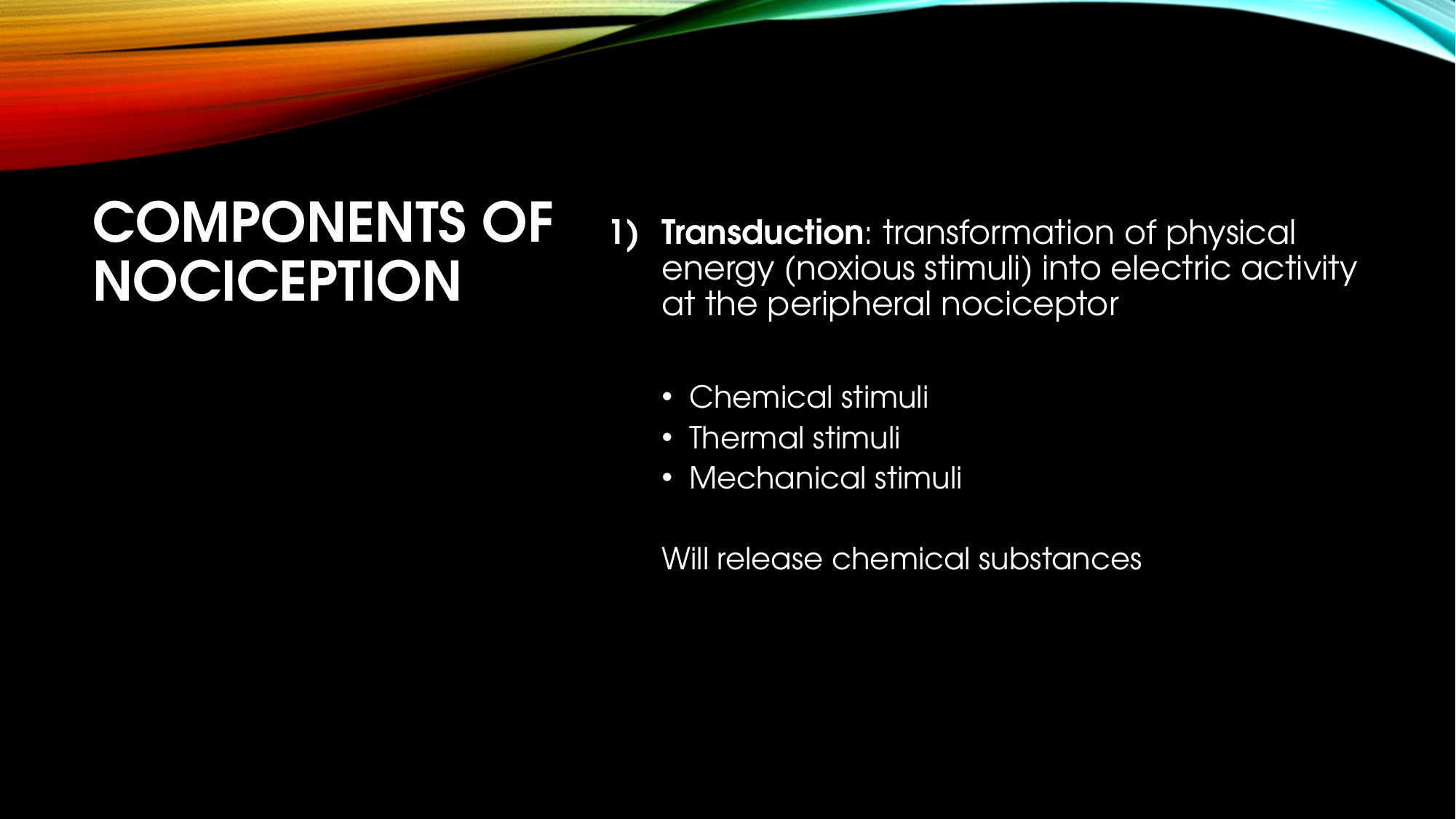

Transduction: transformation of physical energy (noxious stimuli) into electric activity at the peripheral nociceptor

Chemical stimuli
Thermal stimuli
Mechanical stimuli

Will release chemical substances

# Components of Nociception